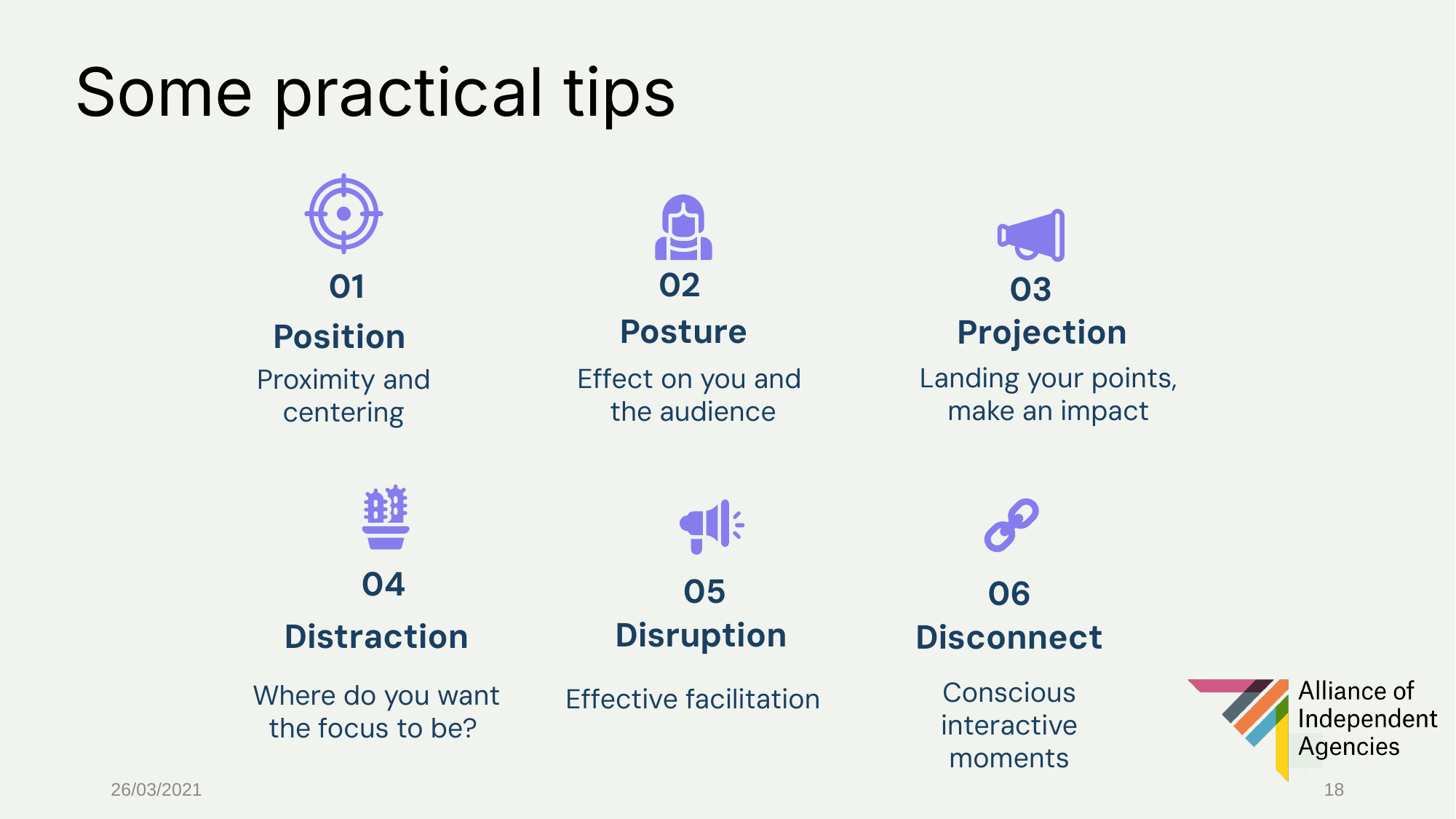

# Some practical tips

02
01
03
Posture
Projection
Position
Landing your points, make an impact
Effect on you and
the audience
Proximity and centering

Disruption
Disconnect
04
05
06
Distraction
Conscious interactive moments
Where do you want the focus to be?
Effective facilitation
26/03/2021
18